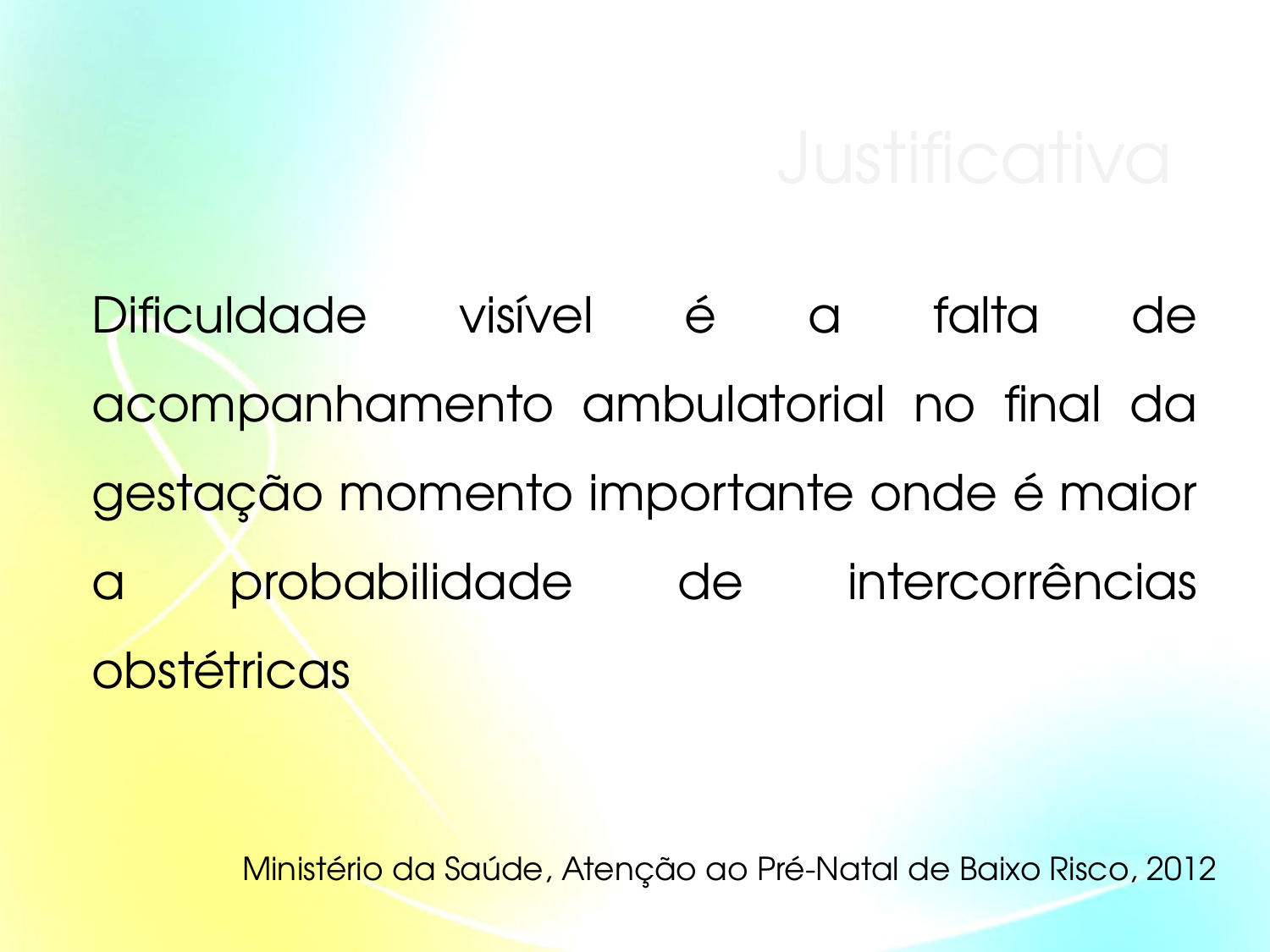

# Justificativa
Dificuldade visível é a falta de acompanhamento ambulatorial no final da gestação momento importante onde é maior a probabilidade de intercorrências obstétricas
Ministério da Saúde, Atenção ao Pré-Natal de Baixo Risco, 2012